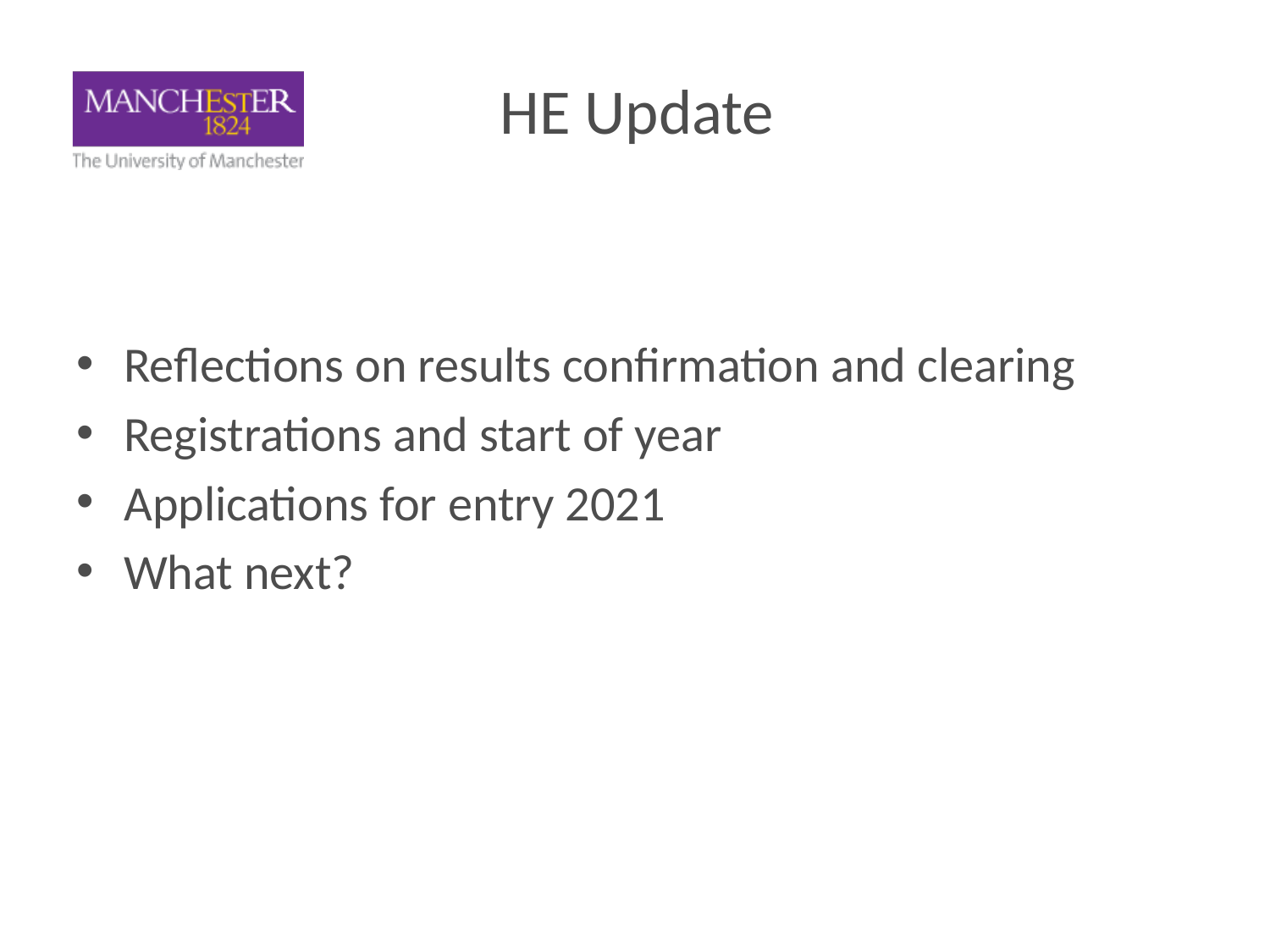

# HE Update
Reflections on results confirmation and clearing
Registrations and start of year
Applications for entry 2021
What next?